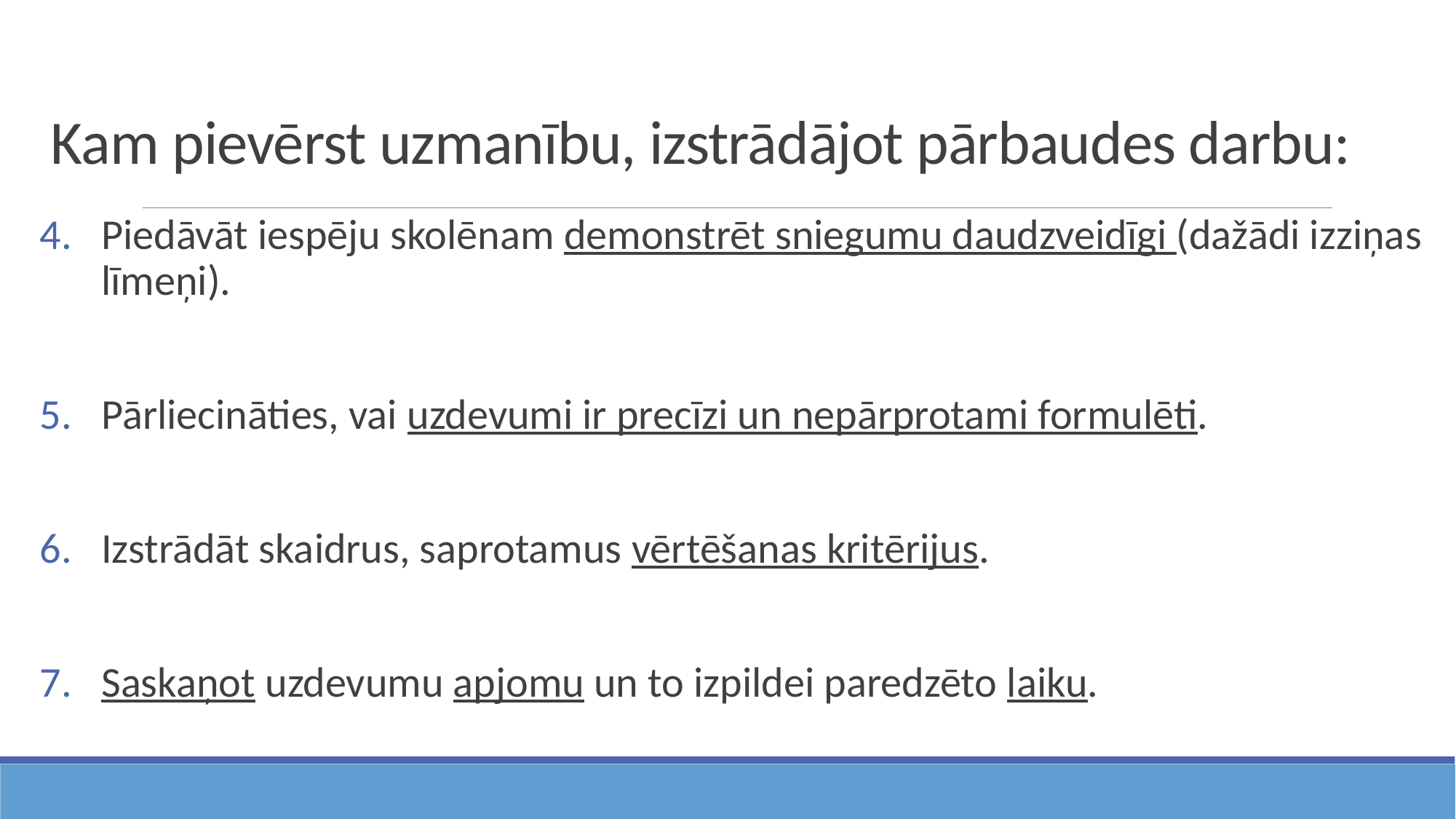

# Kam pievērst uzmanību, izstrādājot pārbaudes darbu:
Piedāvāt iespēju skolēnam demonstrēt sniegumu daudzveidīgi (dažādi izziņas līmeņi).

Pārliecināties, vai uzdevumi ir precīzi un nepārprotami formulēti.

Izstrādāt skaidrus, saprotamus vērtēšanas kritērijus.

Saskaņot uzdevumu apjomu un to izpildei paredzēto laiku.